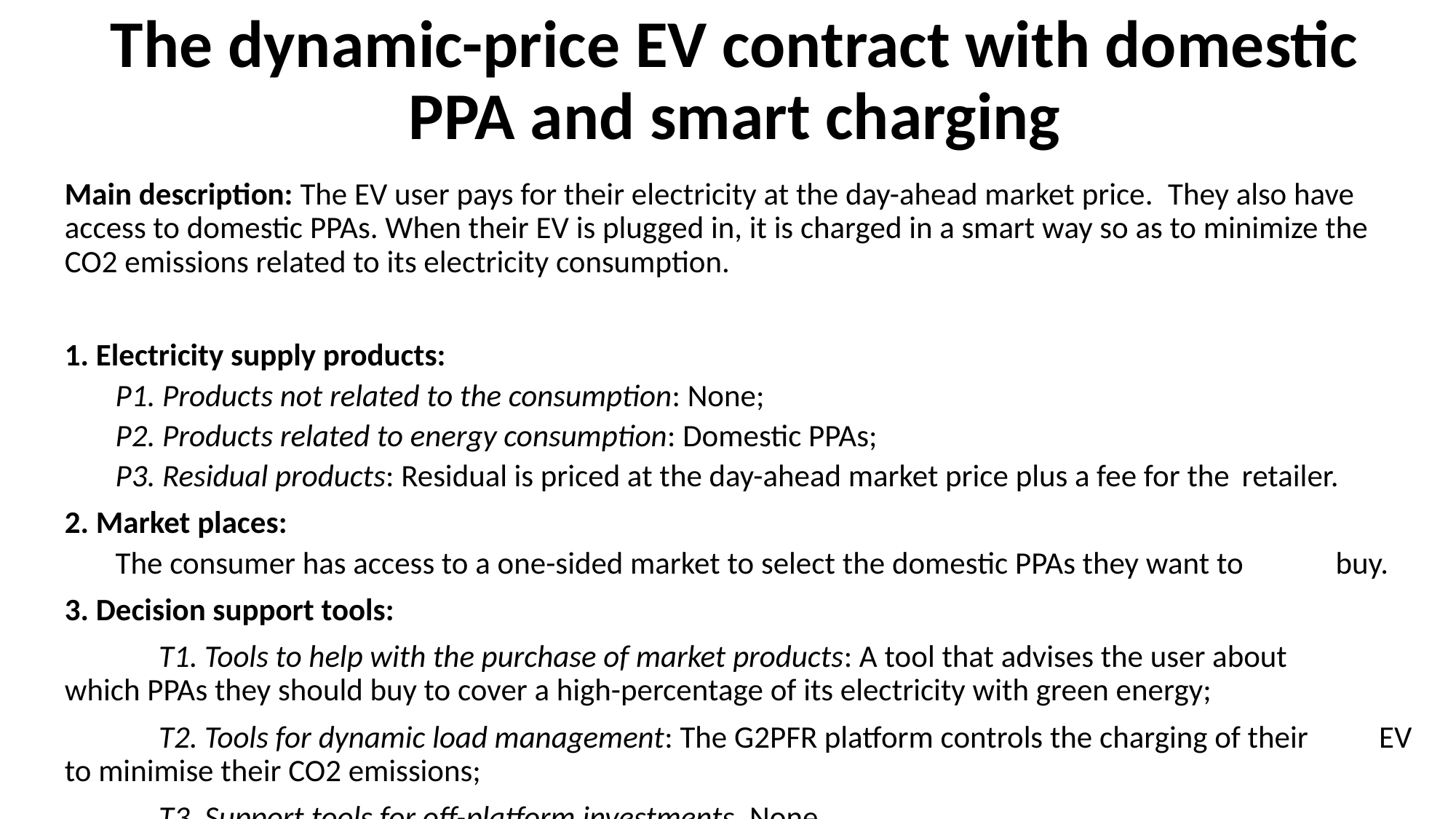

The dynamic-price EV contract with domestic PPA and smart charging
#
Main description: The EV user pays for their electricity at the day-ahead market price.  They also have access to domestic PPAs. When their EV is plugged in, it is charged in a smart way so as to minimize the CO2 emissions related to its electricity consumption.

1. Electricity supply products:
	P1. Products not related to the consumption: None;
	P2. Products related to energy consumption: Domestic PPAs;
	P3. Residual products: Residual is priced at the day-ahead market price plus a fee for the 	retailer.
2. Market places:
	The consumer has access to a one-sided market to select the domestic PPAs they want to 	buy.
3. Decision support tools:
	T1. Tools to help with the purchase of market products: A tool that advises the user about 	which PPAs they should buy to cover a high-percentage of its electricity with green energy;
	T2. Tools for dynamic load management: The G2PFR platform controls the charging of their 	EV to minimise their CO2 emissions;
	T3. Support tools for off-platform investments. None.